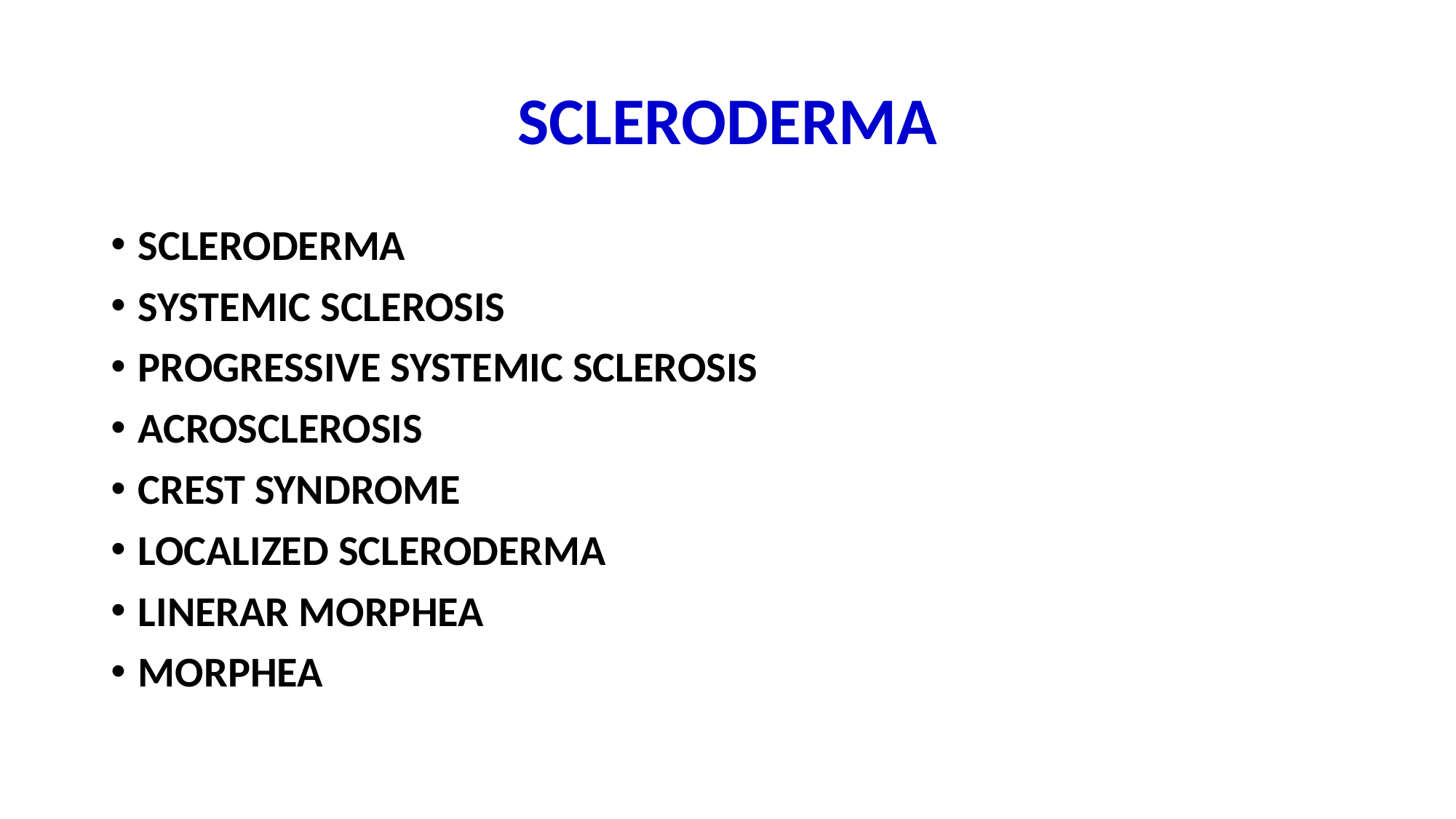

# SCLERODERMA
SCLERODERMA
SYSTEMIC SCLEROSIS
PROGRESSIVE SYSTEMIC SCLEROSIS
ACROSCLEROSIS
CREST SYNDROME
LOCALIZED SCLERODERMA
LINERAR MORPHEA
MORPHEA